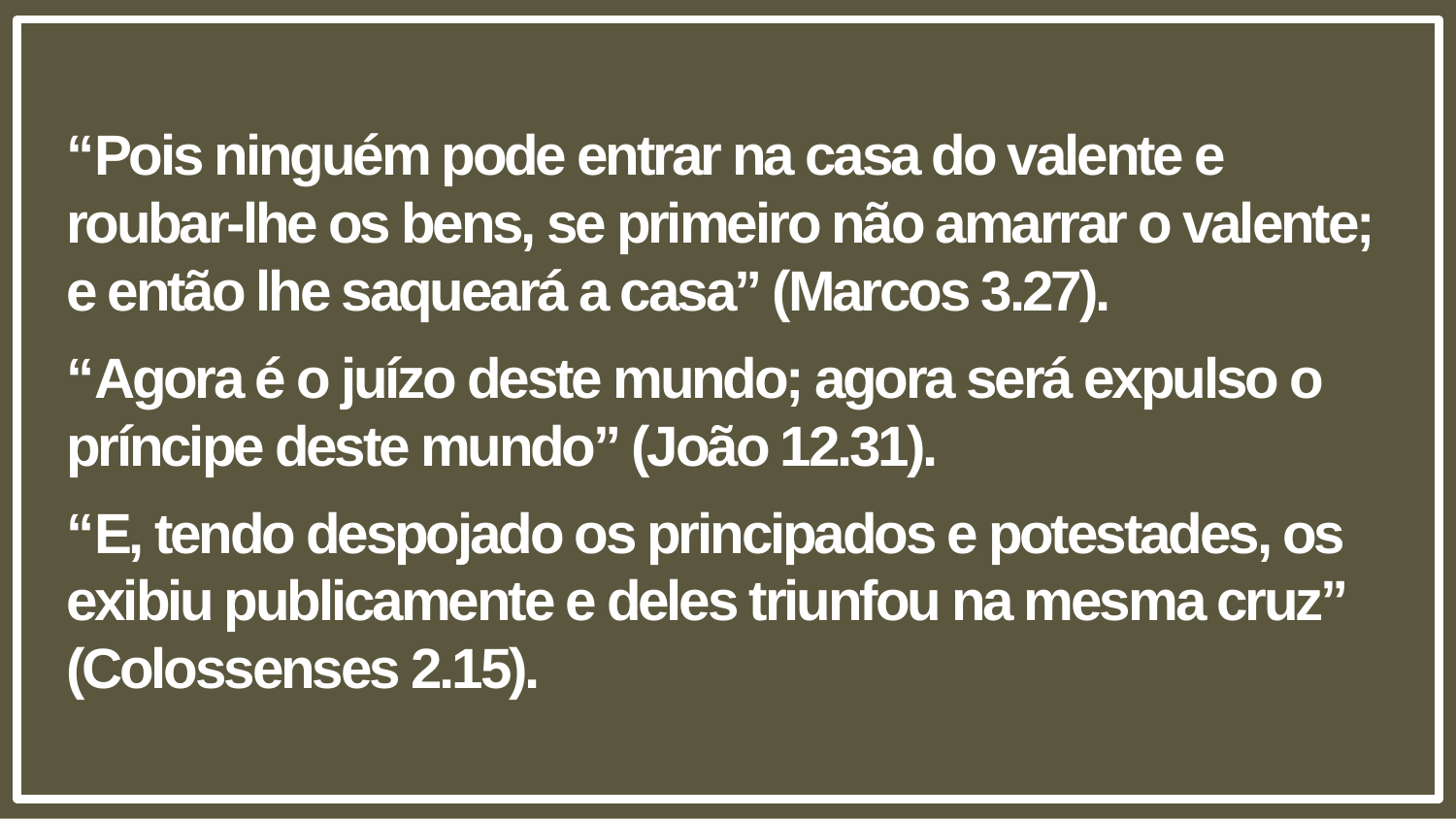

“Pois ninguém pode entrar na casa do valente e roubar-lhe os bens, se primeiro não amarrar o valente; e então lhe saqueará a casa” (Marcos 3.27).

“Agora é o juízo deste mundo; agora será expulso o príncipe deste mundo” (João 12.31).

“E, tendo despojado os principados e potestades, os exibiu publicamente e deles triunfou na mesma cruz” (Colossenses 2.15).